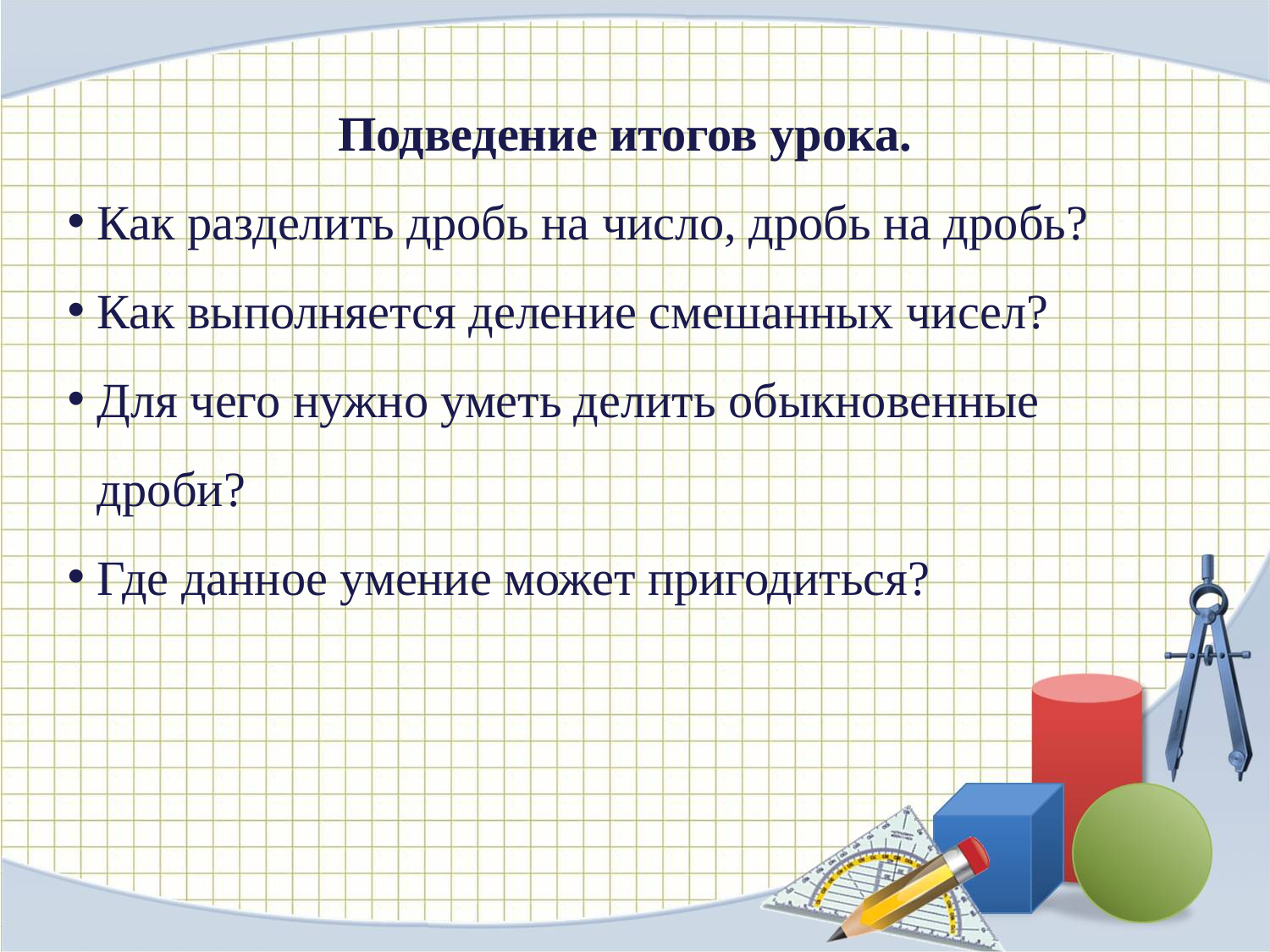

Подведение итогов урока.
Как разделить дробь на число, дробь на дробь?
Как выполняется деление смешанных чисел?
Для чего нужно уметь делить обыкновенные дроби?
Где данное умение может пригодиться?